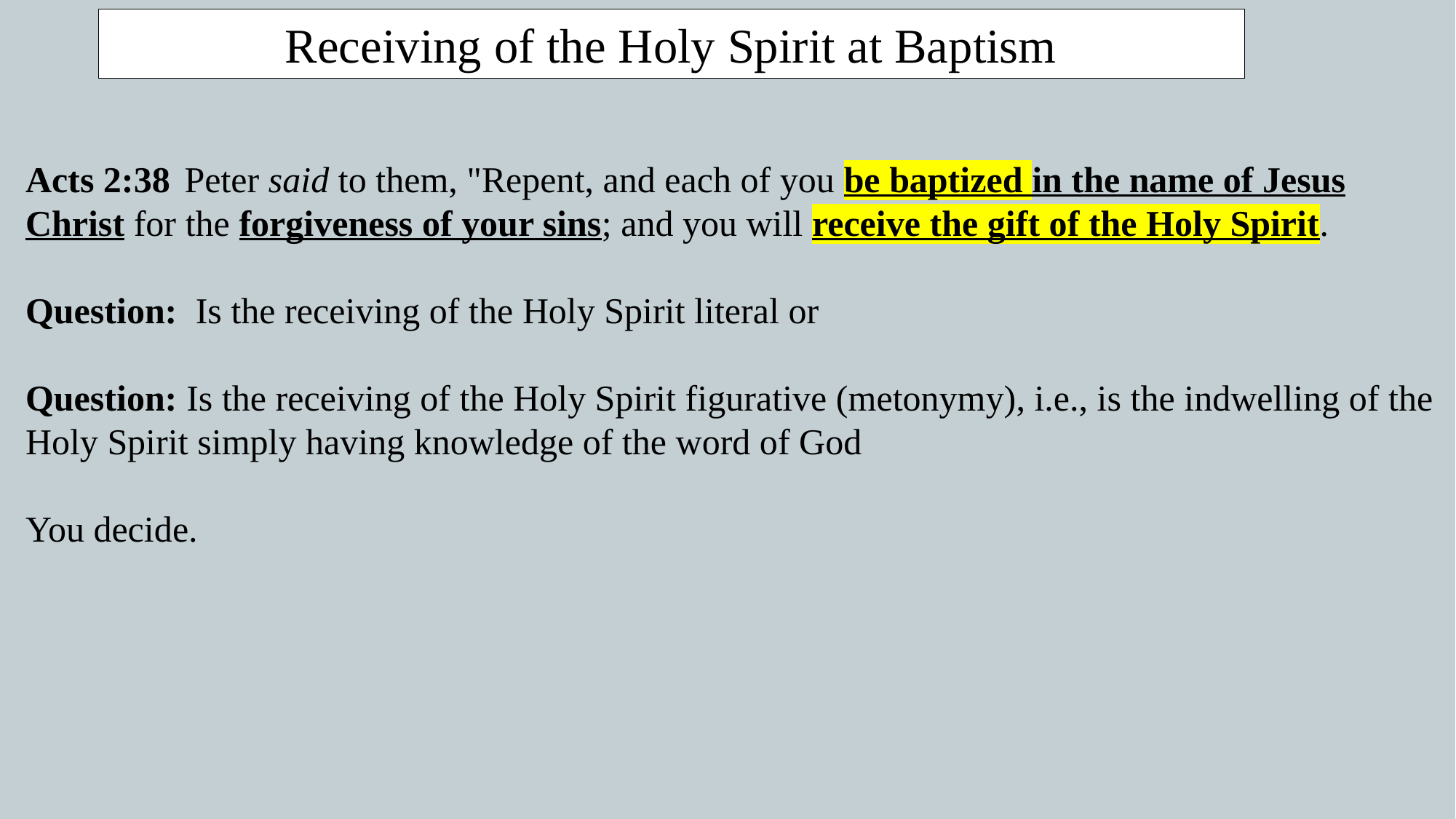

Receiving of the Holy Spirit at Baptism

Acts 2:38  Peter said to them, "Repent, and each of you be baptized in the name of Jesus Christ for the forgiveness of your sins; and you will receive the gift of the Holy Spirit.

Question:  Is the receiving of the Holy Spirit literal or

Question: Is the receiving of the Holy Spirit figurative (metonymy), i.e., is the indwelling of the Holy Spirit simply having knowledge of the word of God

You decide.